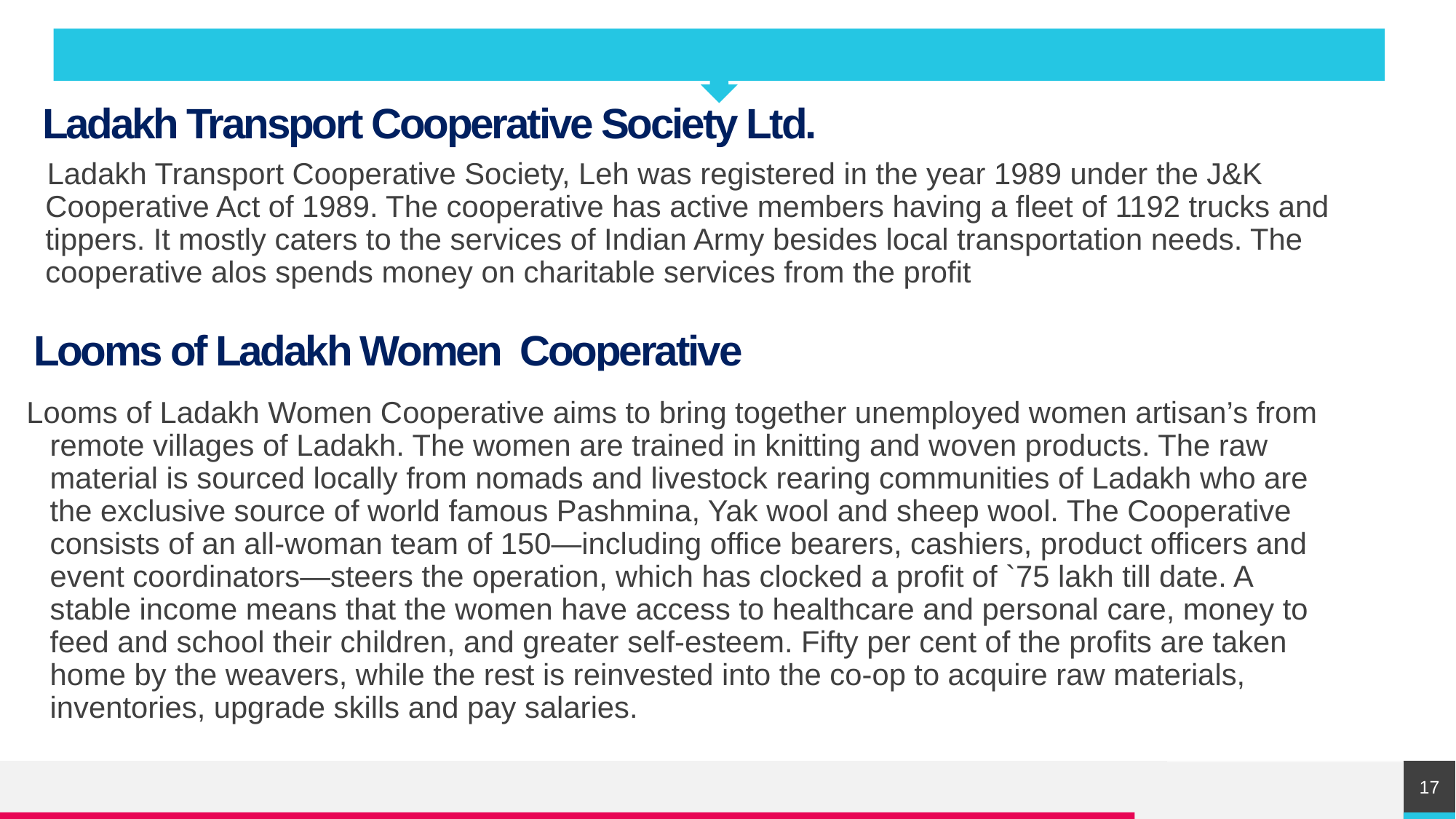

Ladakh Transport Cooperative Society Ltd.

    Ladakh Transport Cooperative Society, Leh was registered in the year 1989 under the J&K Cooperative Act of 1989. The cooperative has active members having a fleet of 1192 trucks and tippers. It mostly caters to the services of Indian Army besides local transportation needs. The cooperative alos spends money on charitable services from the profit
# Looms of Ladakh Women  Cooperative
 Looms of Ladakh Women Cooperative aims to bring together unemployed women artisan’s from remote villages of Ladakh. The women are trained in knitting and woven products. The raw material is sourced locally from nomads and livestock rearing communities of Ladakh who are the exclusive source of world famous Pashmina, Yak wool and sheep wool. The Cooperative consists of an all-woman team of 150—including office bearers, cashiers, product officers and event coordinators—steers the operation, which has clocked a profit of `75 lakh till date. A stable income means that the women have access to healthcare and personal care, money to feed and school their children, and greater self-esteem. Fifty per cent of the profits are taken home by the weavers, while the rest is reinvested into the co-op to acquire raw materials, inventories, upgrade skills and pay salaries.
17